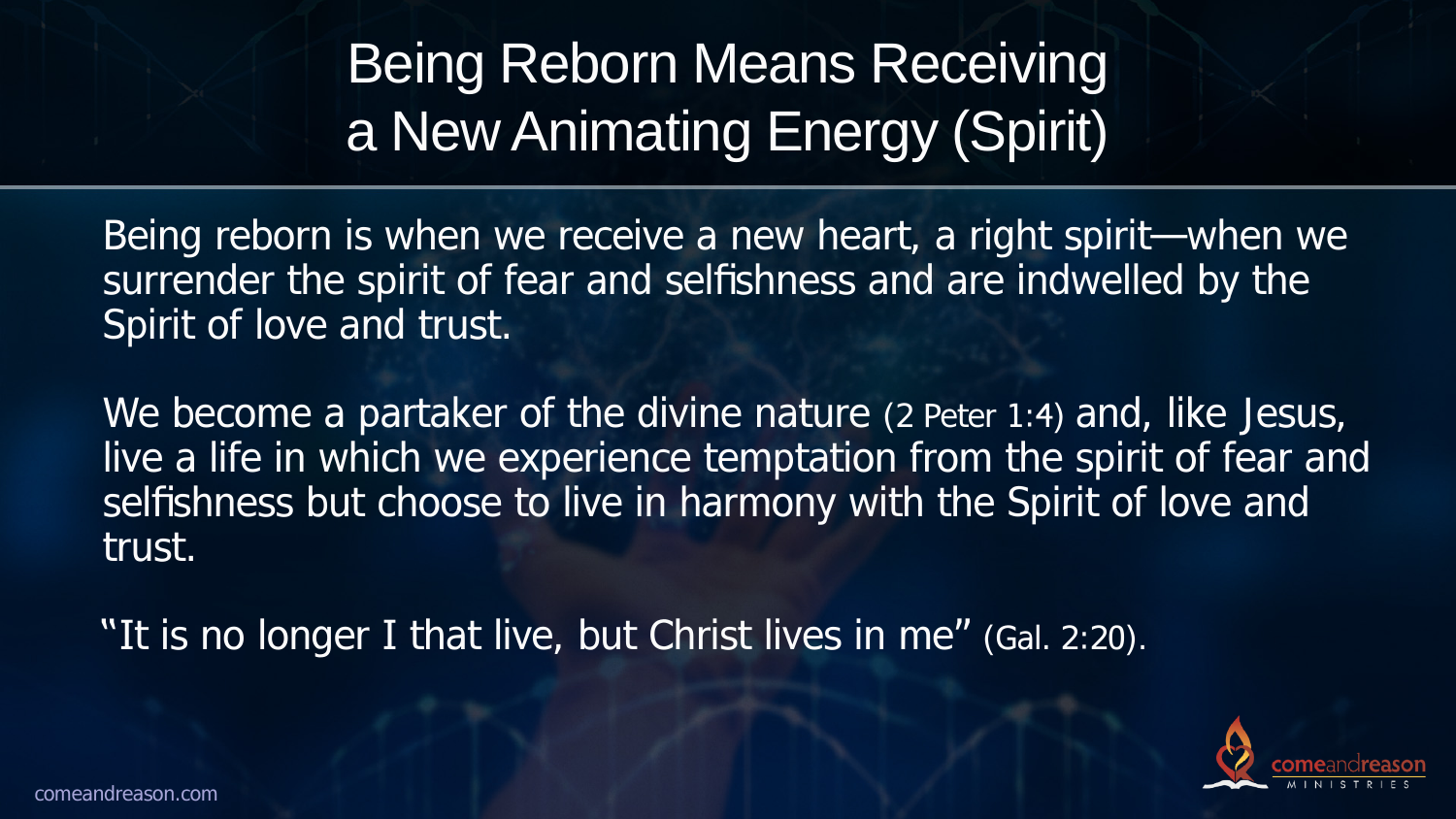

# Being Reborn Means Receiving a New Animating Energy (Spirit)
Being reborn is when we receive a new heart, a right spirit—when we surrender the spirit of fear and selfishness and are indwelled by the Spirit of love and trust.

We become a partaker of the divine nature (2 Peter 1:4) and, like Jesus, live a life in which we experience temptation from the spirit of fear and selfishness but choose to live in harmony with the Spirit of love and trust.

“It is no longer I that live, but Christ lives in me” (Gal. 2:20).